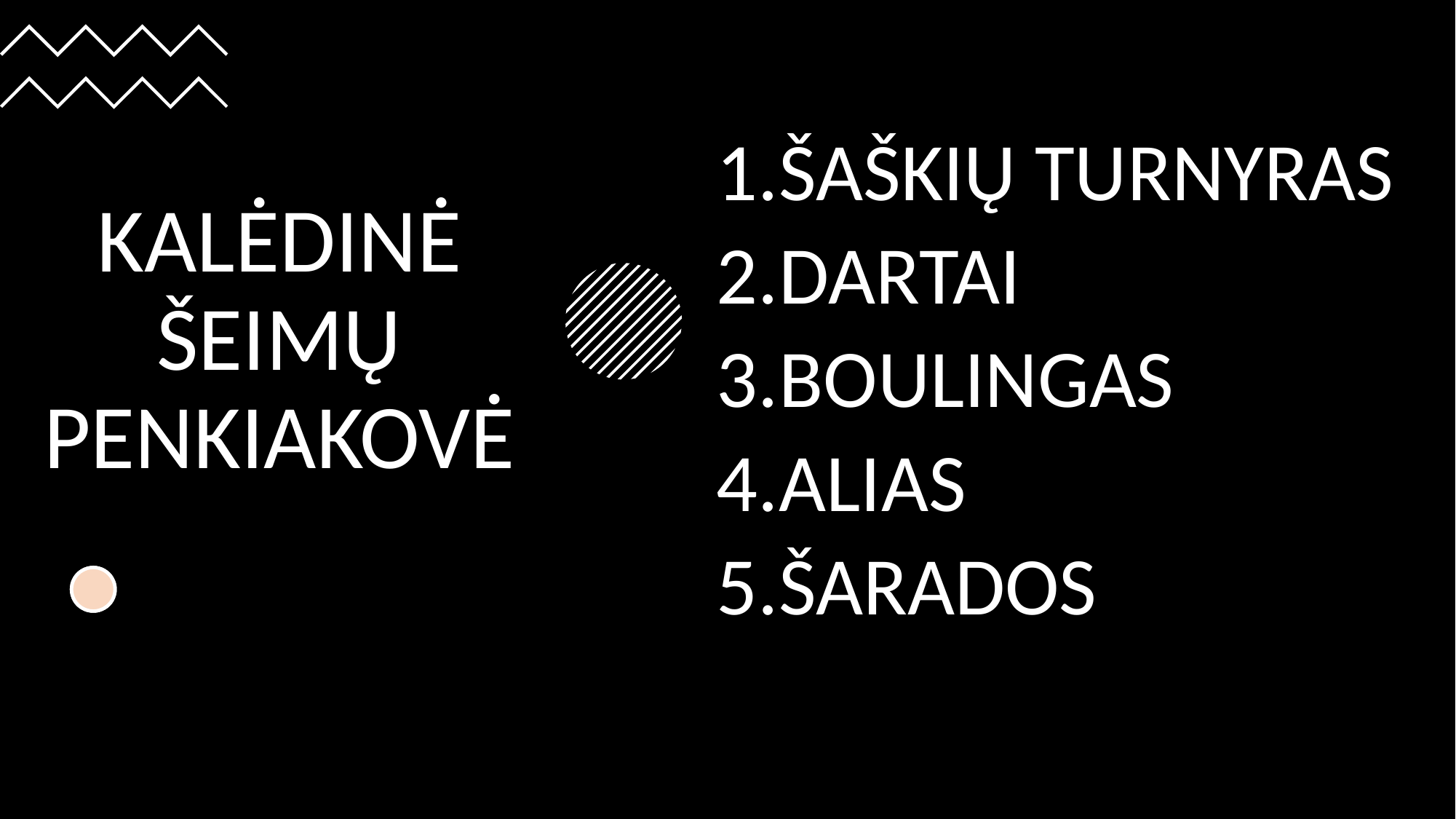

# KALĖDINĖ ŠEIMŲ PENKIAKOVĖ

ŠAŠKIŲ TURNYRAS
DARTAI
BOULINGAS
ALIAS
ŠARADOS